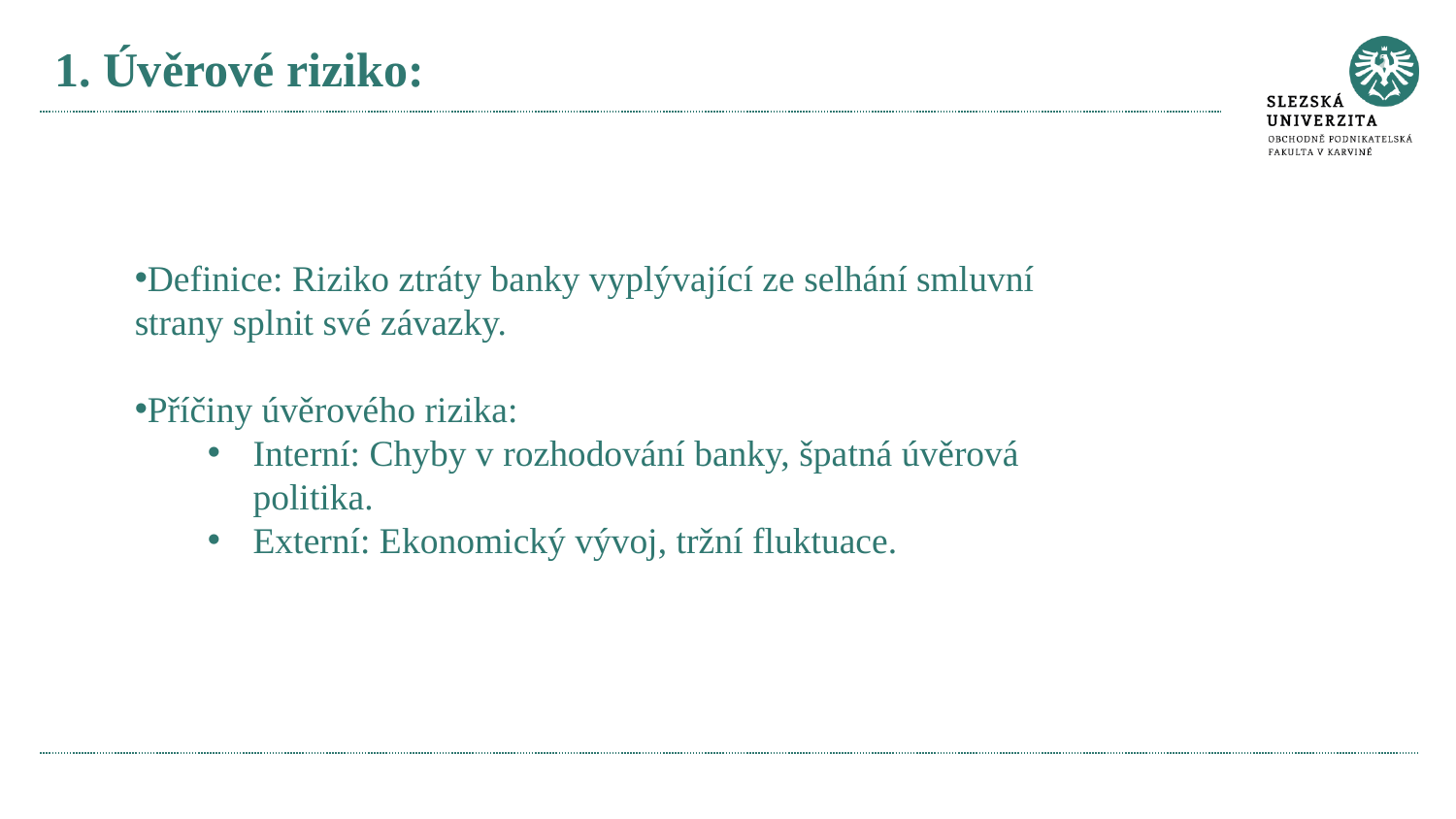

# 1. Úvěrové riziko:
Definice: Riziko ztráty banky vyplývající ze selhání smluvní strany splnit své závazky.

Příčiny úvěrového rizika:
Interní: Chyby v rozhodování banky, špatná úvěrová politika.
Externí: Ekonomický vývoj, tržní fluktuace.